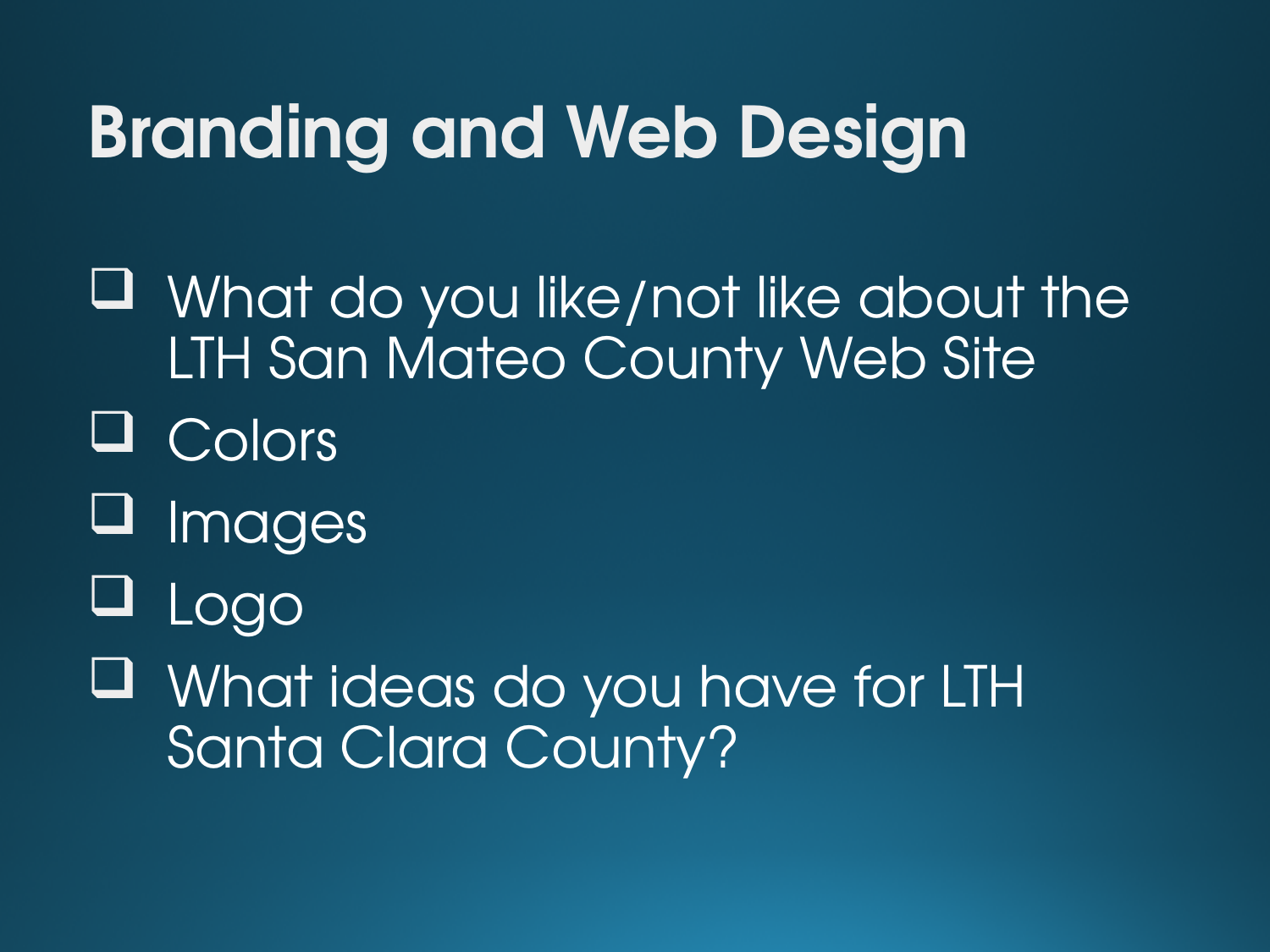

# Branding and Web Design
What do you like/not like about the LTH San Mateo County Web Site
Colors
Images
Logo
What ideas do you have for LTH Santa Clara County?